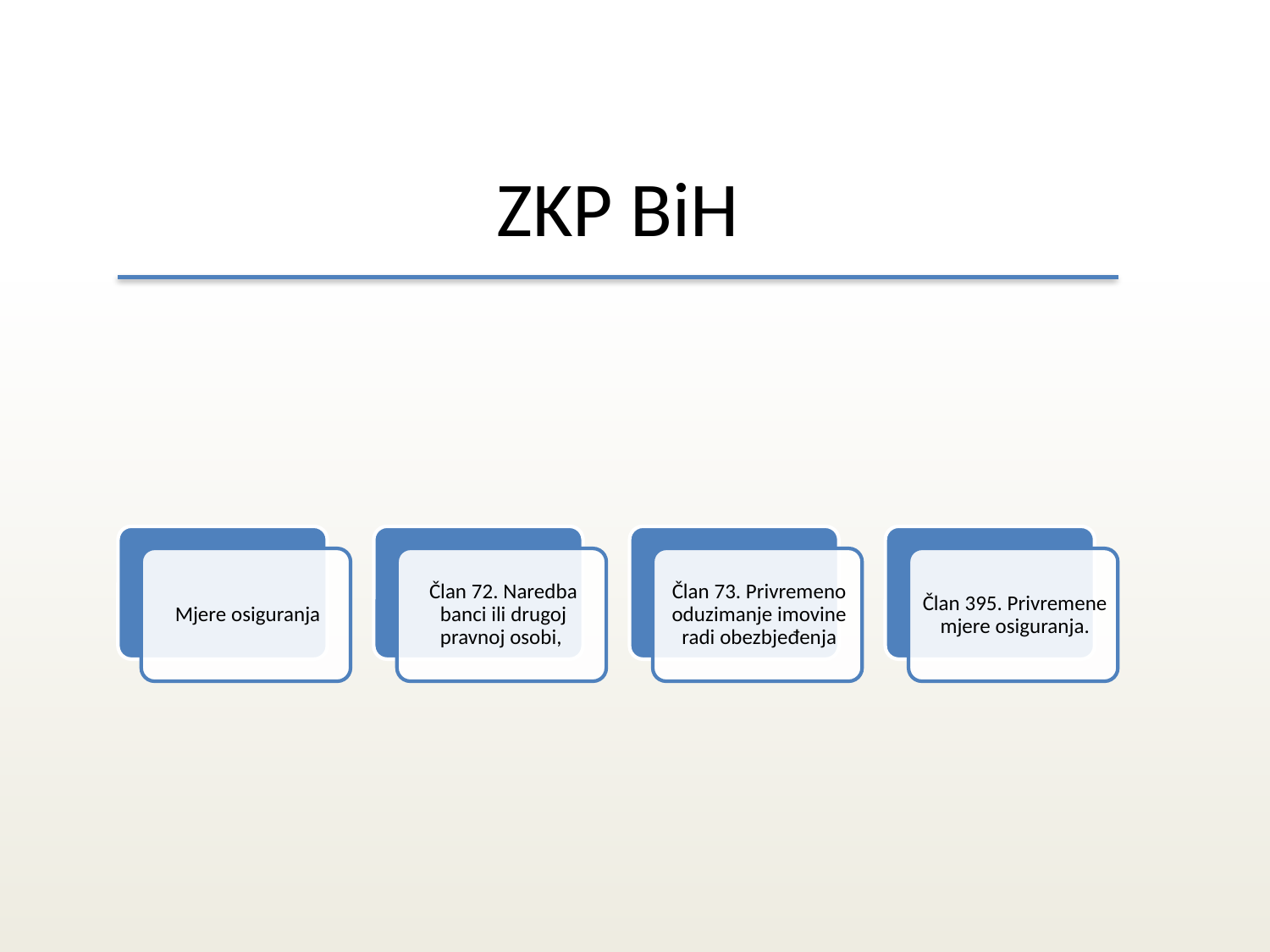

# ZKP BiH

Mjere osiguranja
Član 72. Naredba banci ili drugoj pravnoj osobi,
Član 73. Privremeno oduzimanje imovine radi obezbjeđenja
Član 395. Privremene mjere osiguranja.